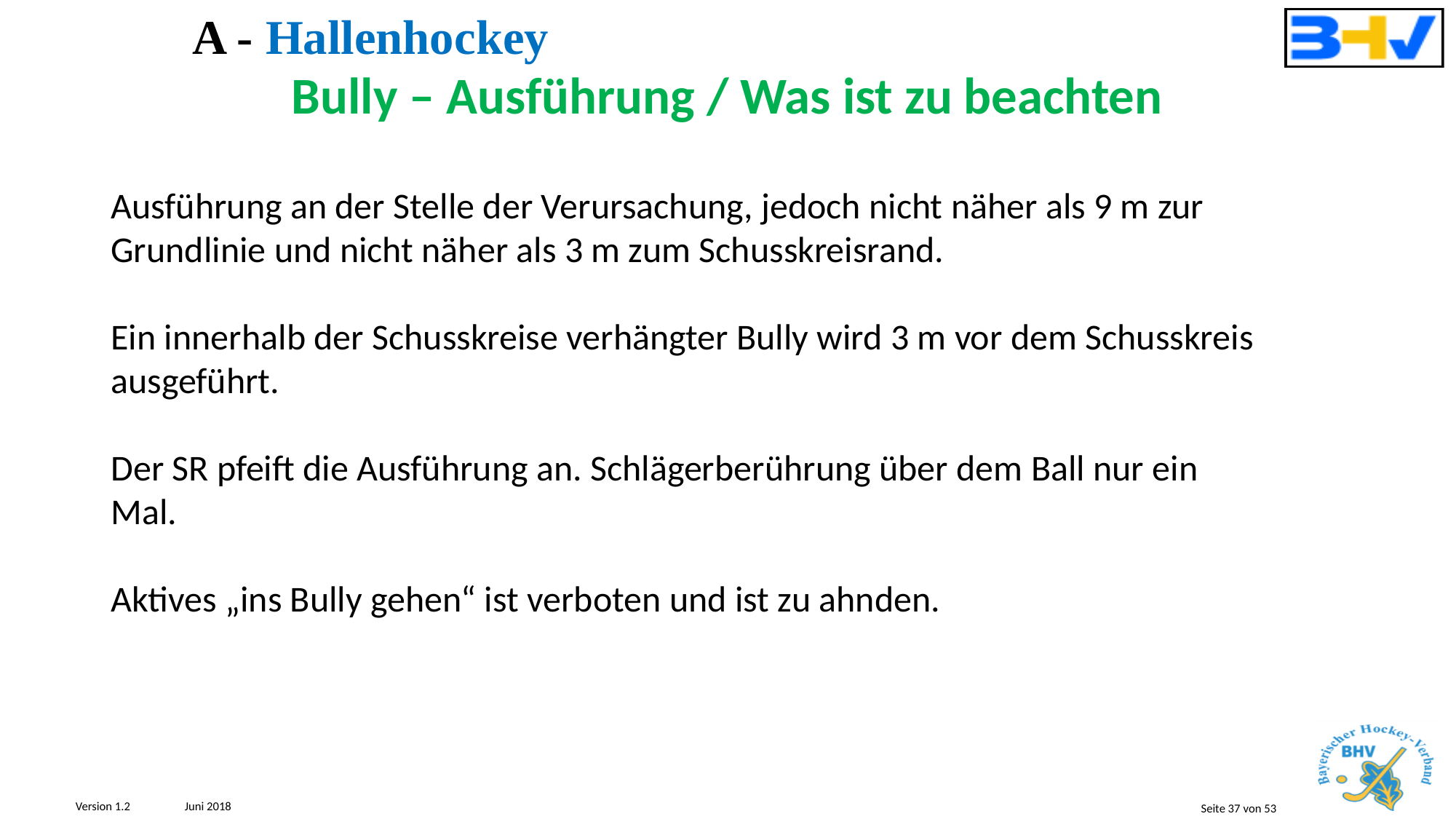

A - Hallenhockey
Bully – Ausführung / Was ist zu beachten
Ausführung an der Stelle der Verursachung, jedoch nicht näher als 9 m zur Grundlinie und nicht näher als 3 m zum Schusskreisrand.

Ein innerhalb der Schusskreise verhängter Bully wird 3 m vor dem Schusskreis ausgeführt.

Der SR pfeift die Ausführung an. Schlägerberührung über dem Ball nur ein
Mal.

Aktives „ins Bully gehen“ ist verboten und ist zu ahnden.